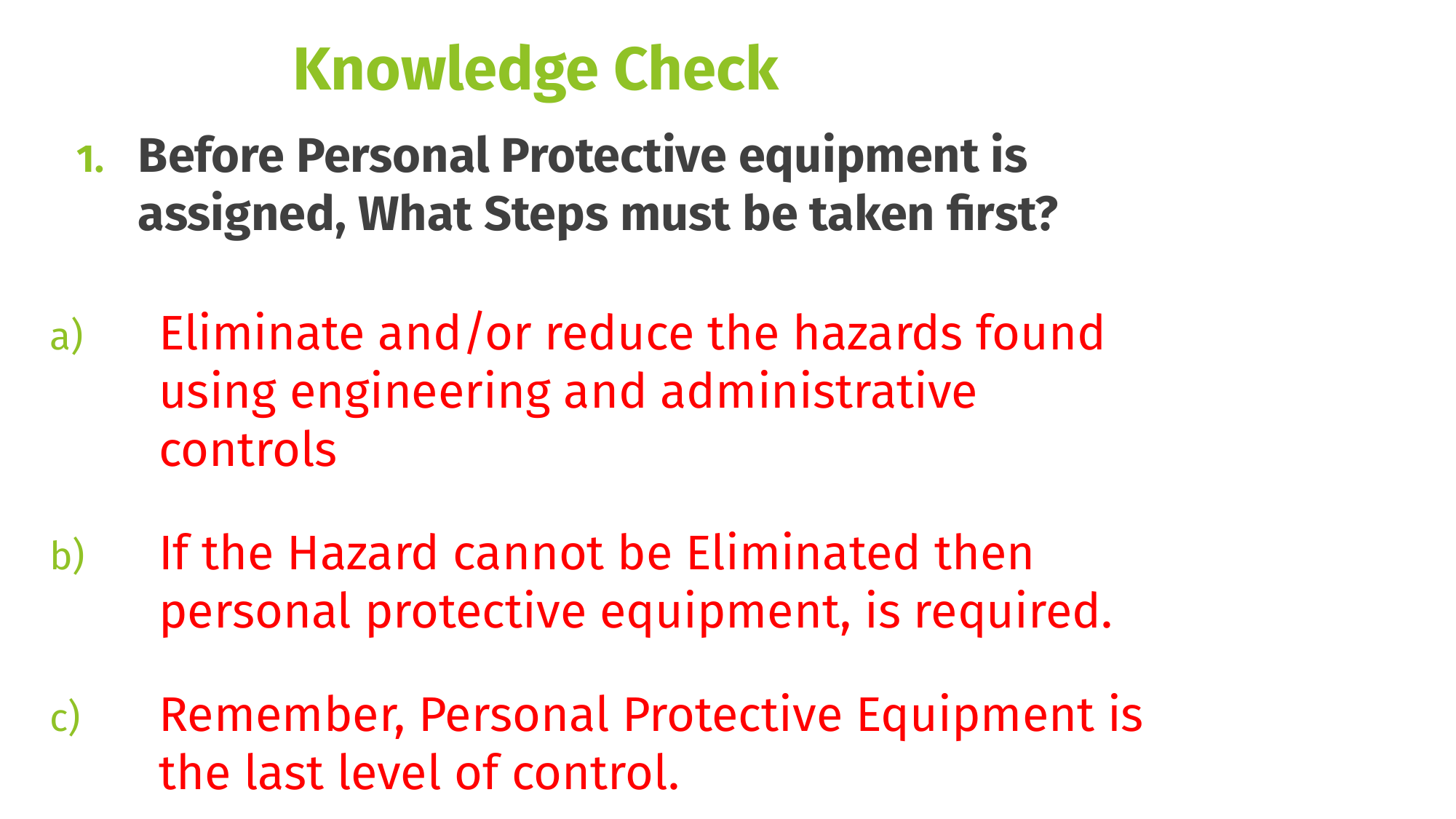

# Knowledge Check
Before Personal Protective equipment is assigned, What Steps must be taken first?

Eliminate and/or reduce the hazards found using engineering and administrative controls

If the Hazard cannot be Eliminated then personal protective equipment, is required.

Remember, Personal Protective Equipment is the last level of control.